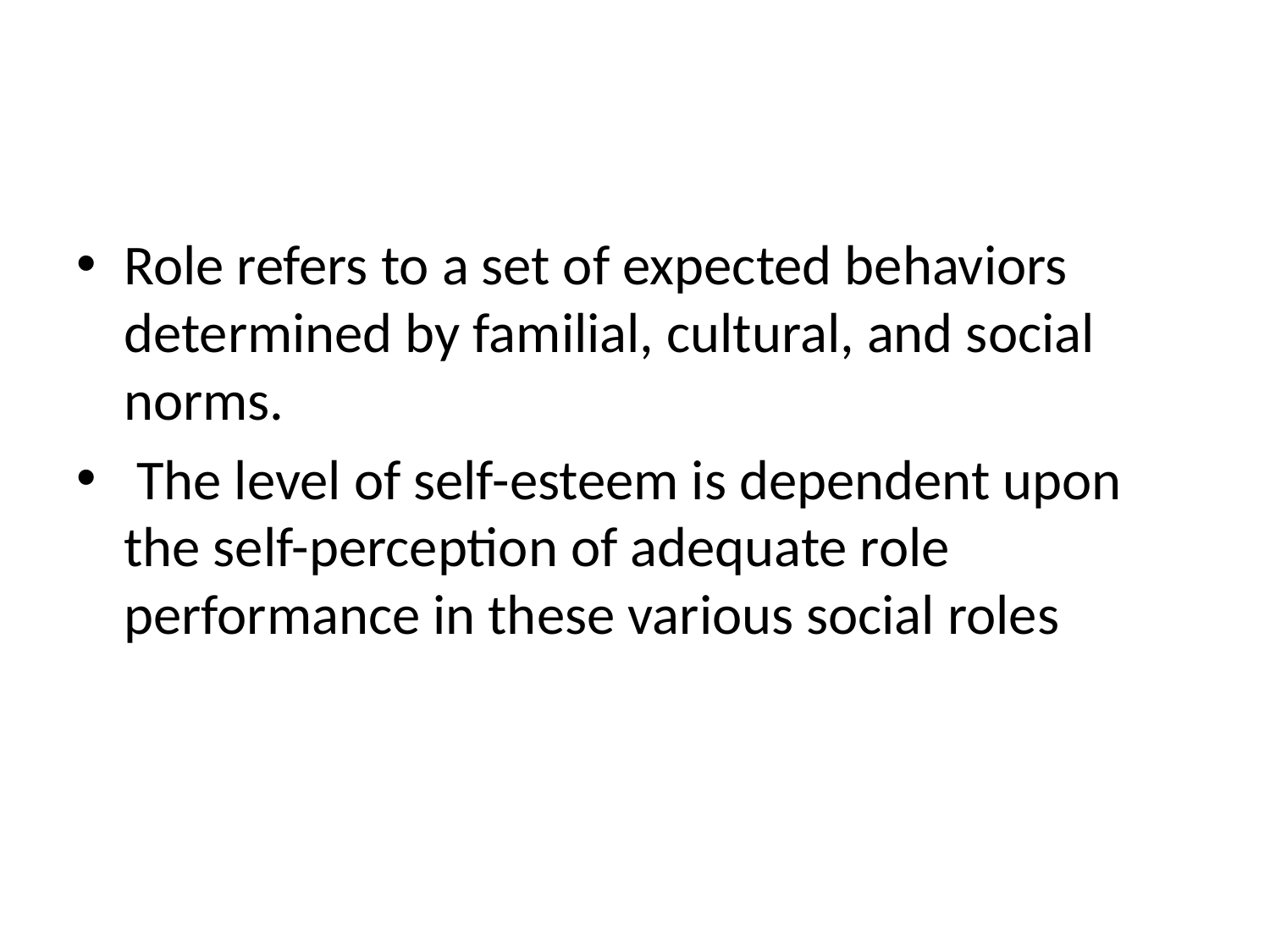

#
Role refers to a set of expected behaviors determined by familial, cultural, and social norms.
 The level of self-esteem is dependent upon the self-perception of adequate role performance in these various social roles